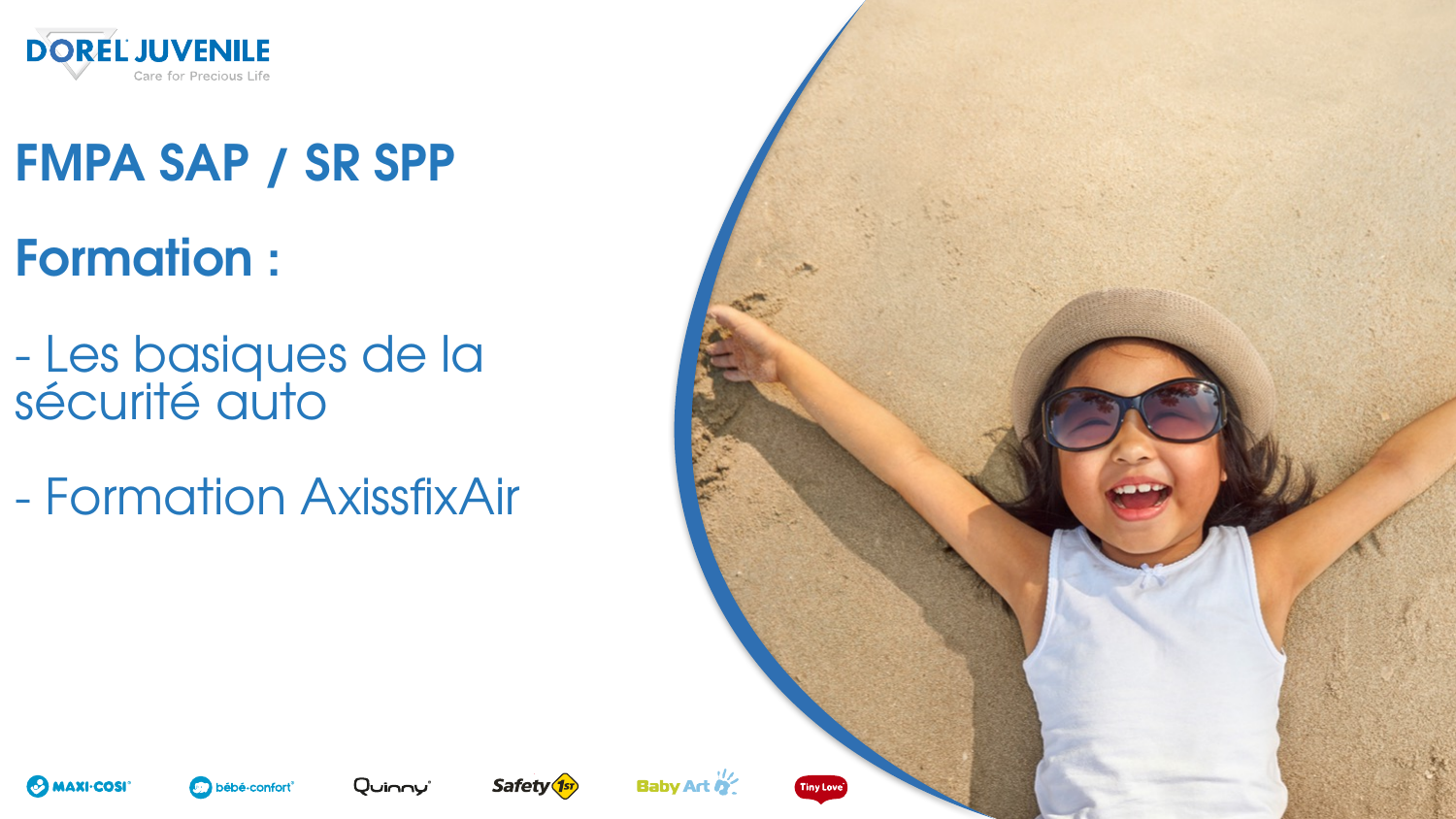

# FMPA SAP / SR SPP Formation : - Les basiques de la  sécurité auto - Formation AxissfixAir